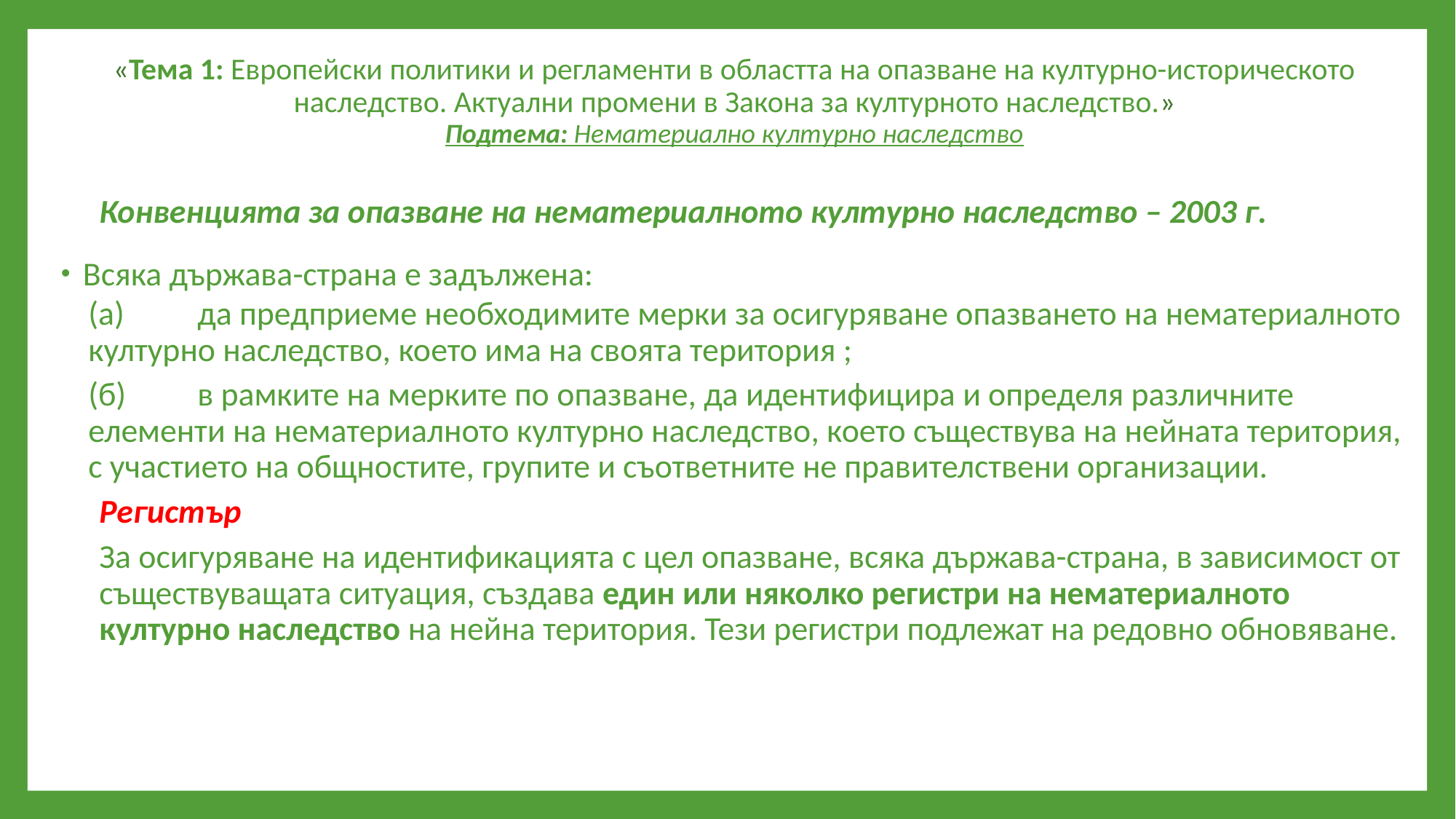

# «Тема 1: Европейски политики и регламенти в областта на опазване на културно-историческото наследство. Актуални промени в Закона за културното наследство.» Подтема: Нематериално културно наследство
Конвенцията за опазване на нематериалното културно наследство – 2003 г.
Всяка държава-страна е задължена:
(а)	да предприеме необходимите мерки за осигуряване опазването на нематериалното културно наследство, което има на своята територия ;
(б)	в рамките на мерките по опазване, да идентифицира и определя различните елементи на нематериалното културно наследство, което съществува на нейната територия, с участието на общностите, групите и съответните не правителствени организации.
Регистър
За осигуряване на идентификацията с цел опазване, всяка държава-страна, в зависимост от съществуващата ситуация, създава един или няколко регистри на нематериалното културно наследство на нейна територия. Тези регистри подлежат на редовно обновяване.